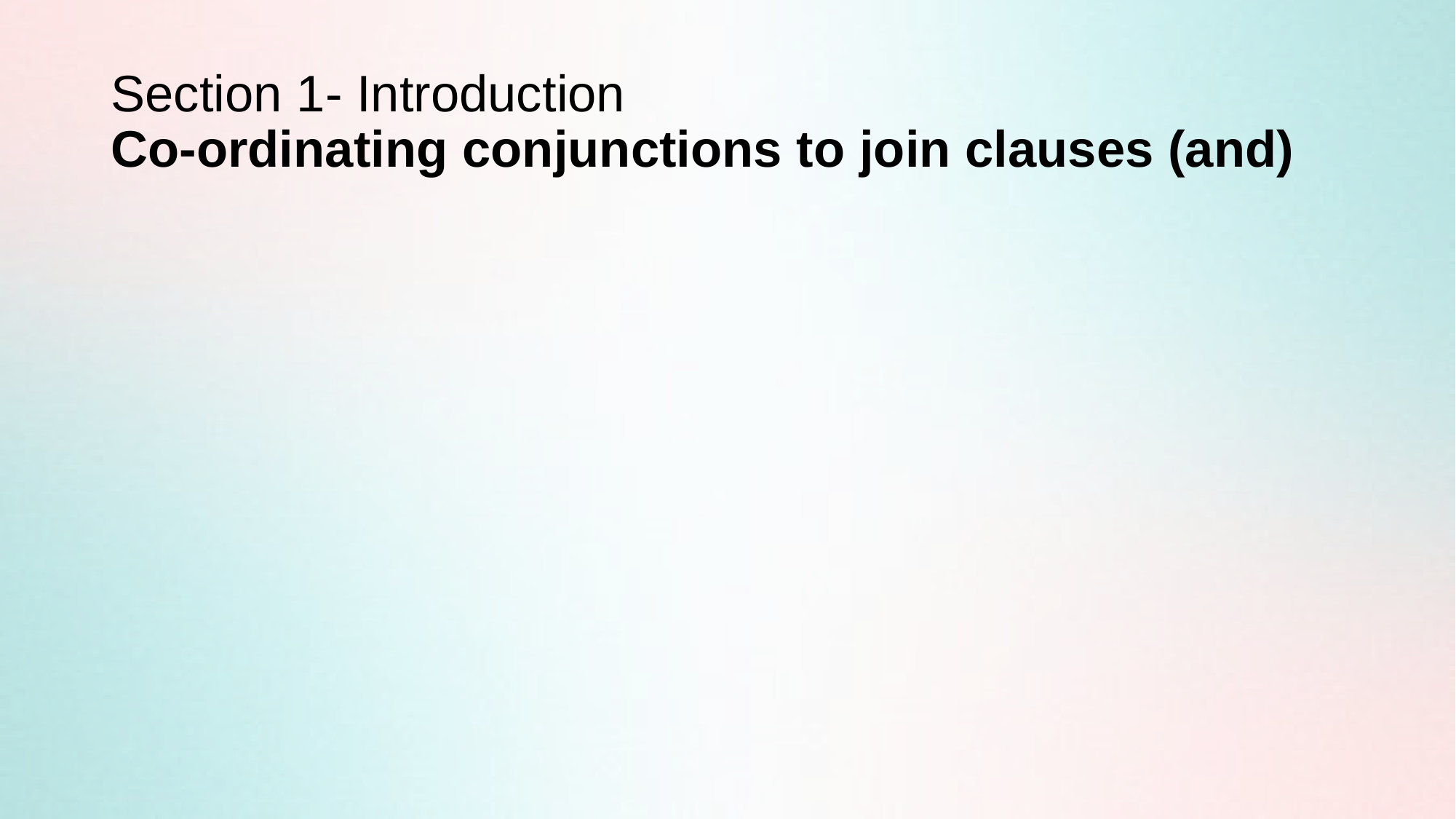

# Section 1- Introduction Co-ordinating conjunctions to join clauses (and)